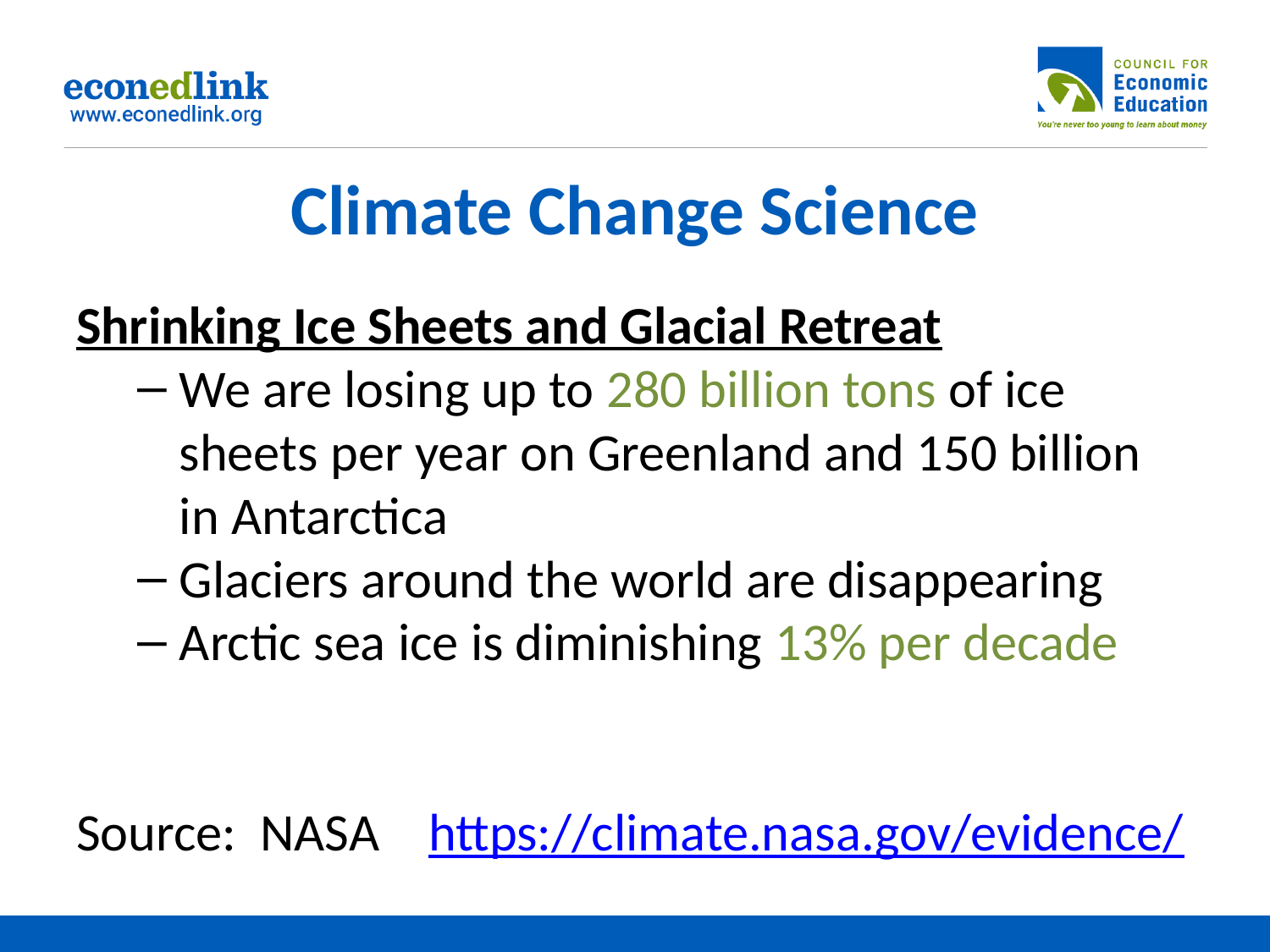

# Climate Change Science
Shrinking Ice Sheets and Glacial Retreat
We are losing up to 280 billion tons of ice sheets per year on Greenland and 150 billion in Antarctica
Glaciers around the world are disappearing
Arctic sea ice is diminishing 13% per decade

Source:  NASA    https://climate.nasa.gov/evidence/